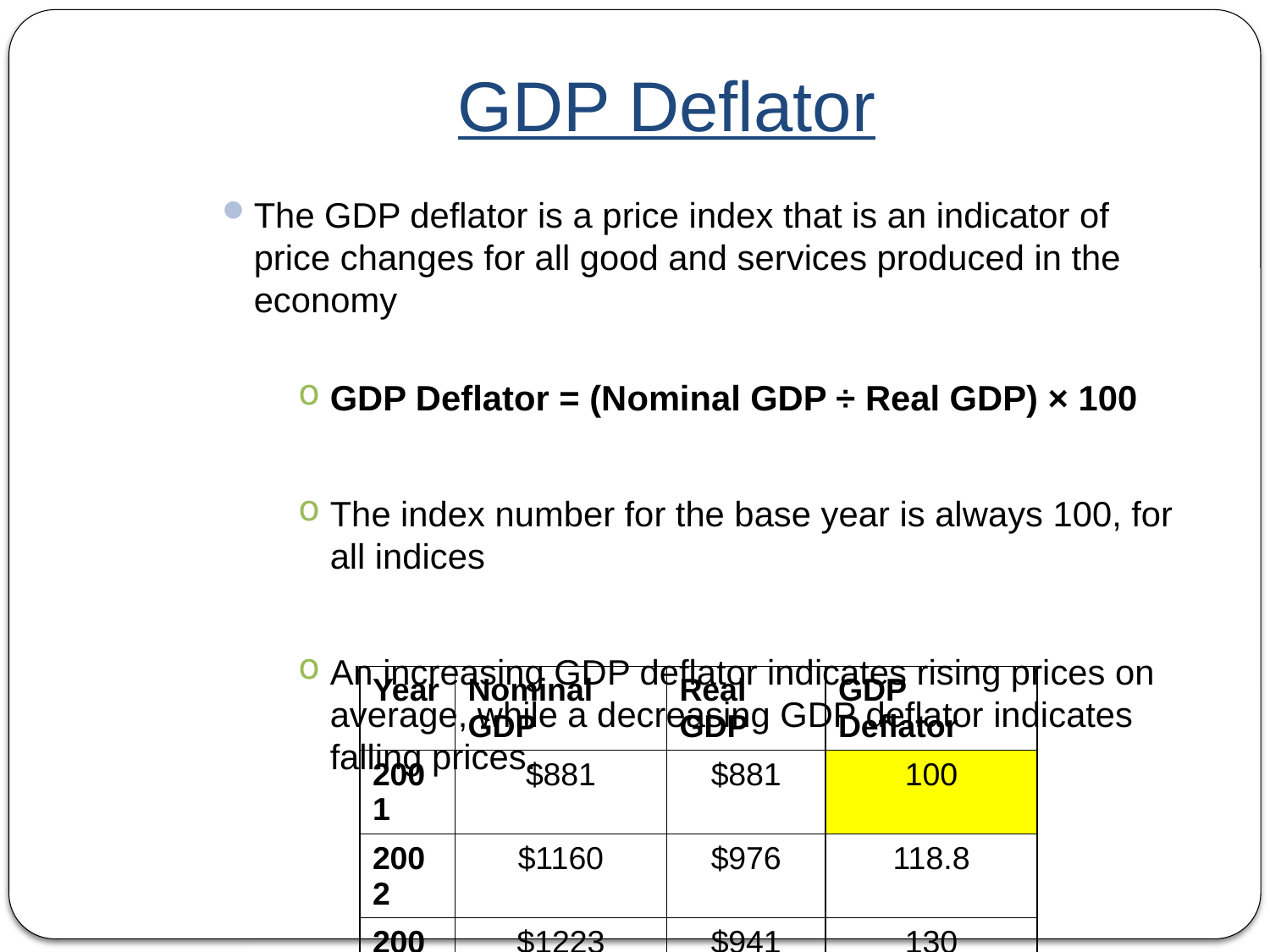

# GDP Deflator

The GDP deflator is a price index that is an indicator of price changes for all good and services produced in the economy

GDP Deflator = (Nominal GDP ÷ Real GDP) × 100

The index number for the base year is always 100, for all indices

An increasing GDP deflator indicates rising prices on average, while a decreasing GDP deflator indicates falling prices.

| Year | Nominal GDP | Real GDP | GDP Deflator |
| --- | --- | --- | --- |
| 2001 | $881 | $881 | 100 |
| 2002 | $1160 | $976 | 118.8 |
| 2003 | $1223 | $941 | 130 |